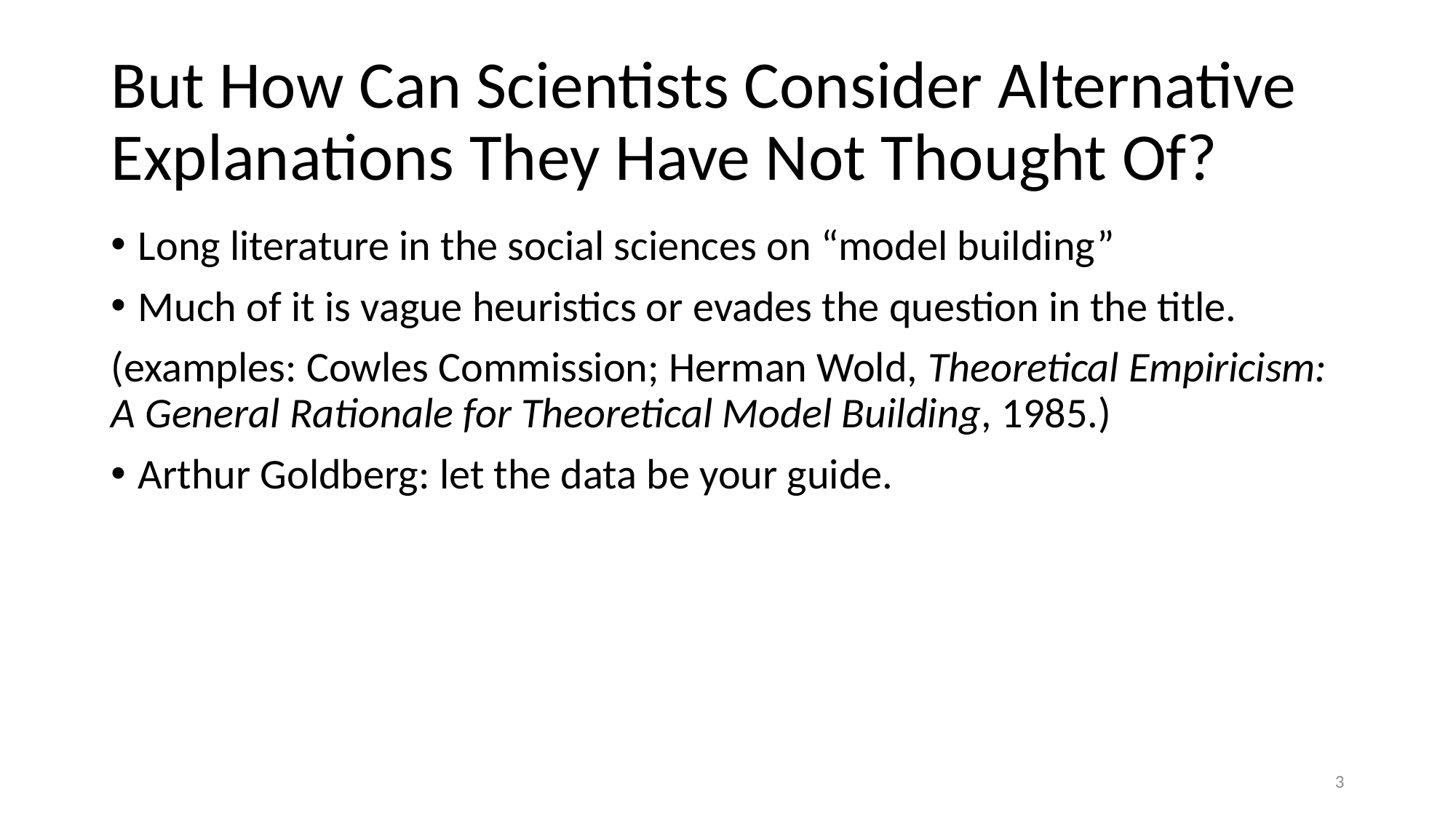

# But How Can Scientists Consider Alternative Explanations They Have Not Thought Of?
Long literature in the social sciences on “model building”
Much of it is vague heuristics or evades the question in the title.
(examples: Cowles Commission; Herman Wold, Theoretical Empiricism: A General Rationale for Theoretical Model Building, 1985.)
Arthur Goldberg: let the data be your guide.
3